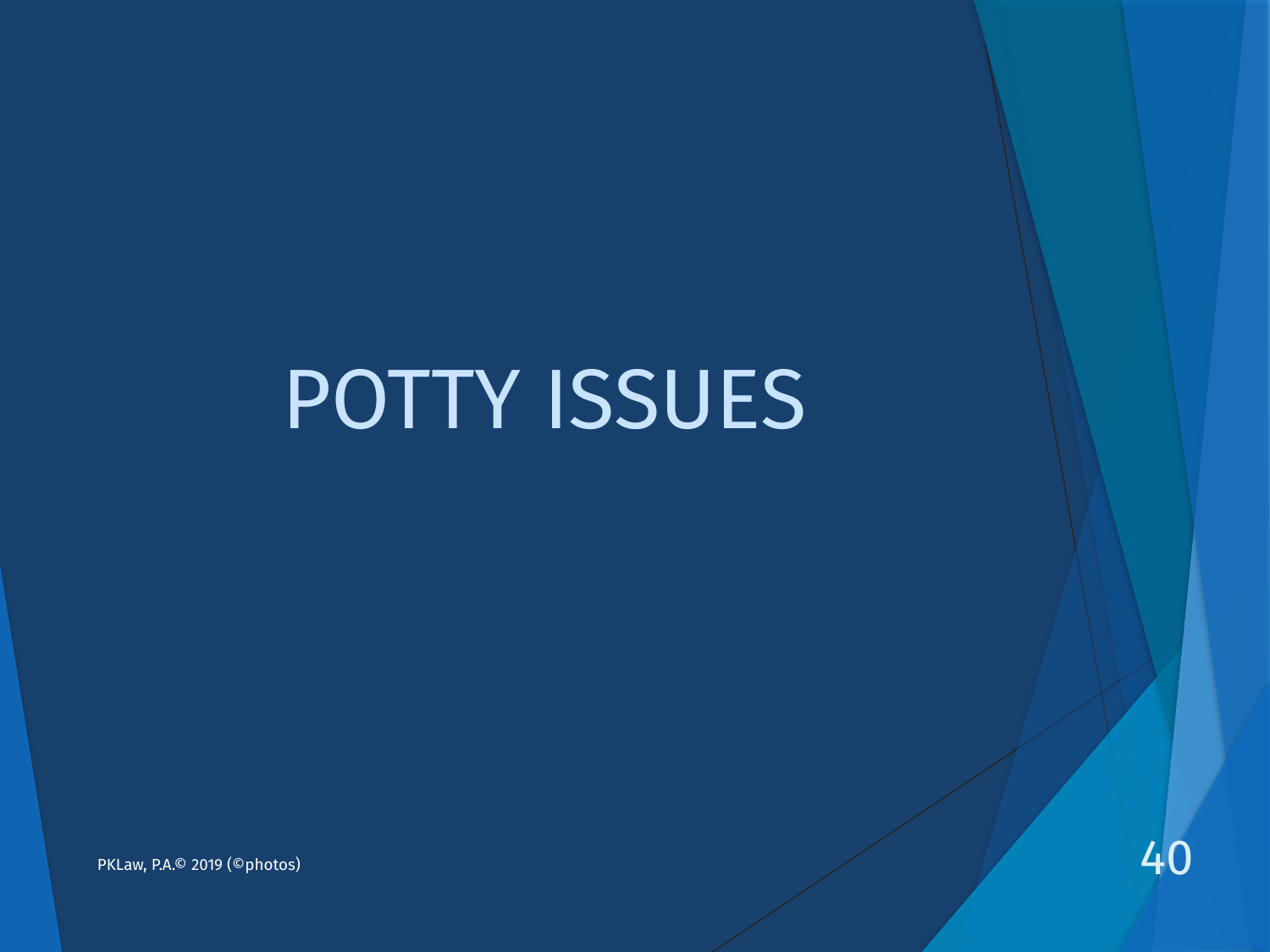

# POTTY ISSUES
40
PKLaw, P.A.© 2019 (©photos)